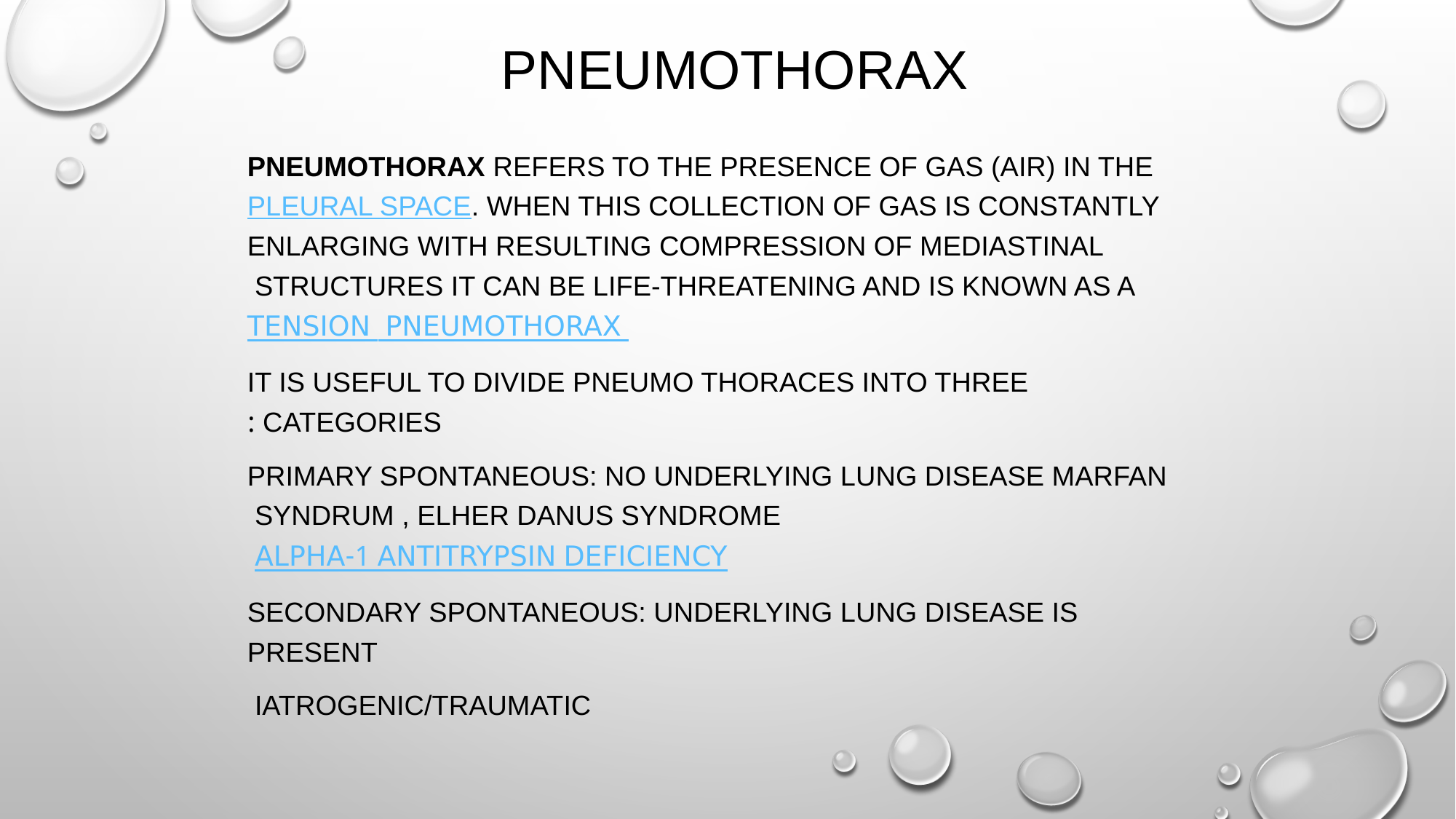

# Pneumothorax
Pneumothorax refers to the presence of gas (air) in the pleural space. When this collection of gas is constantly enlarging with resulting compression of mediastinal structures it can be life-threatening and is known as a tension  pneumothorax
It is useful to divide pneumo thoraces into three categories :
primary spontaneous: no underlying lung disease marfan syndrum , Elher danus syndrome alpha-1 antitrypsin deficiency
secondary spontaneous: underlying lung disease is present
iatrogenic/traumatic